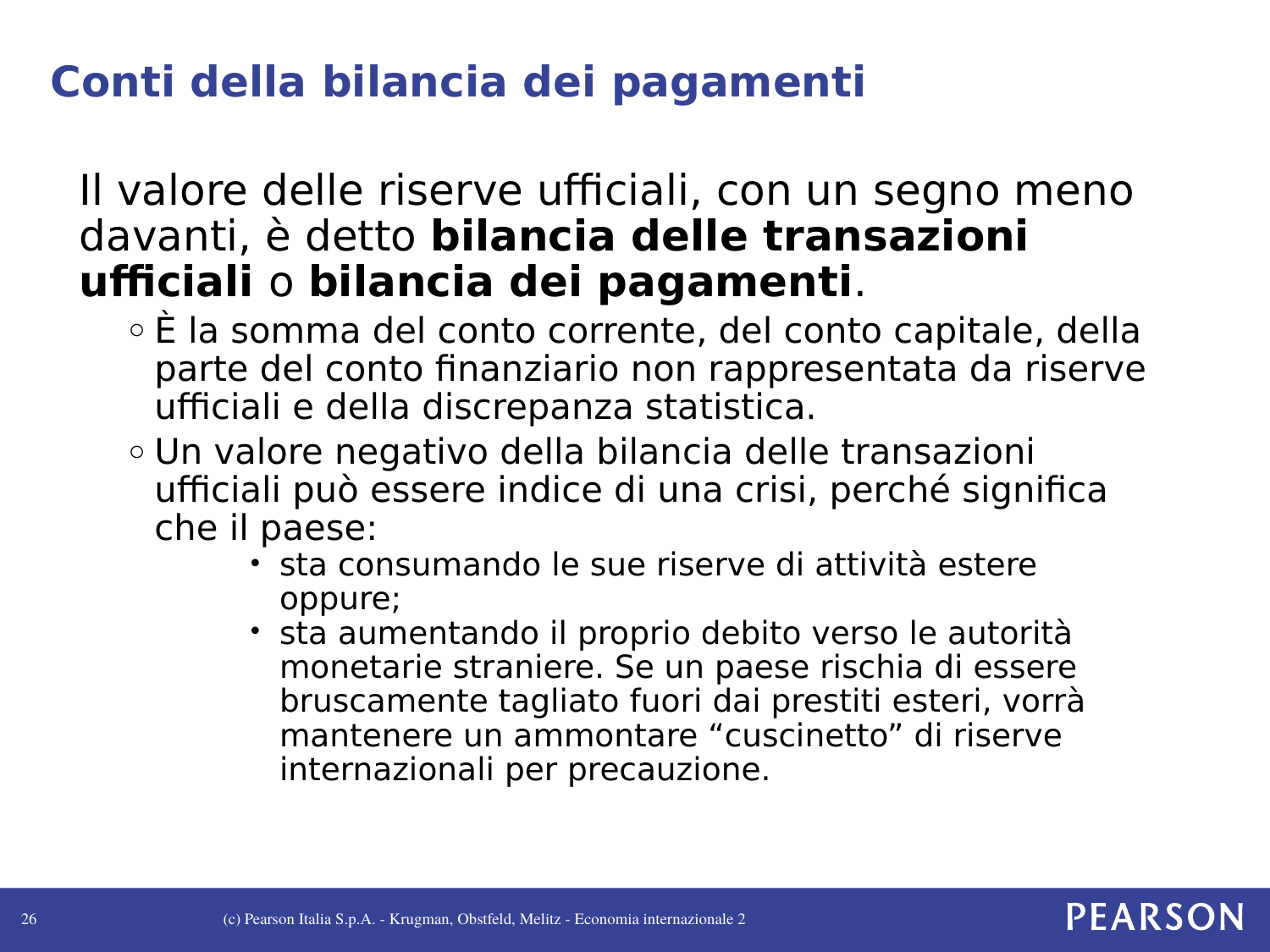

# Conti della bilancia dei pagamenti
Il valore delle riserve ufficiali, con un segno meno davanti, è detto bilancia delle transazioni ufficiali o bilancia dei pagamenti.
È la somma del conto corrente, del conto capitale, della parte del conto finanziario non rappresentata da riserve ufficiali e della discrepanza statistica.
Un valore negativo della bilancia delle transazioni ufficiali può essere indice di una crisi, perché significa che il paese:
sta consumando le sue riserve di attività estere oppure;
sta aumentando il proprio debito verso le autorità monetarie straniere. Se un paese rischia di essere bruscamente tagliato fuori dai prestiti esteri, vorrà mantenere un ammontare “cuscinetto” di riserve internazionali per precauzione.
26
(c) Pearson Italia S.p.A. - Krugman, Obstfeld, Melitz - Economia internazionale 2